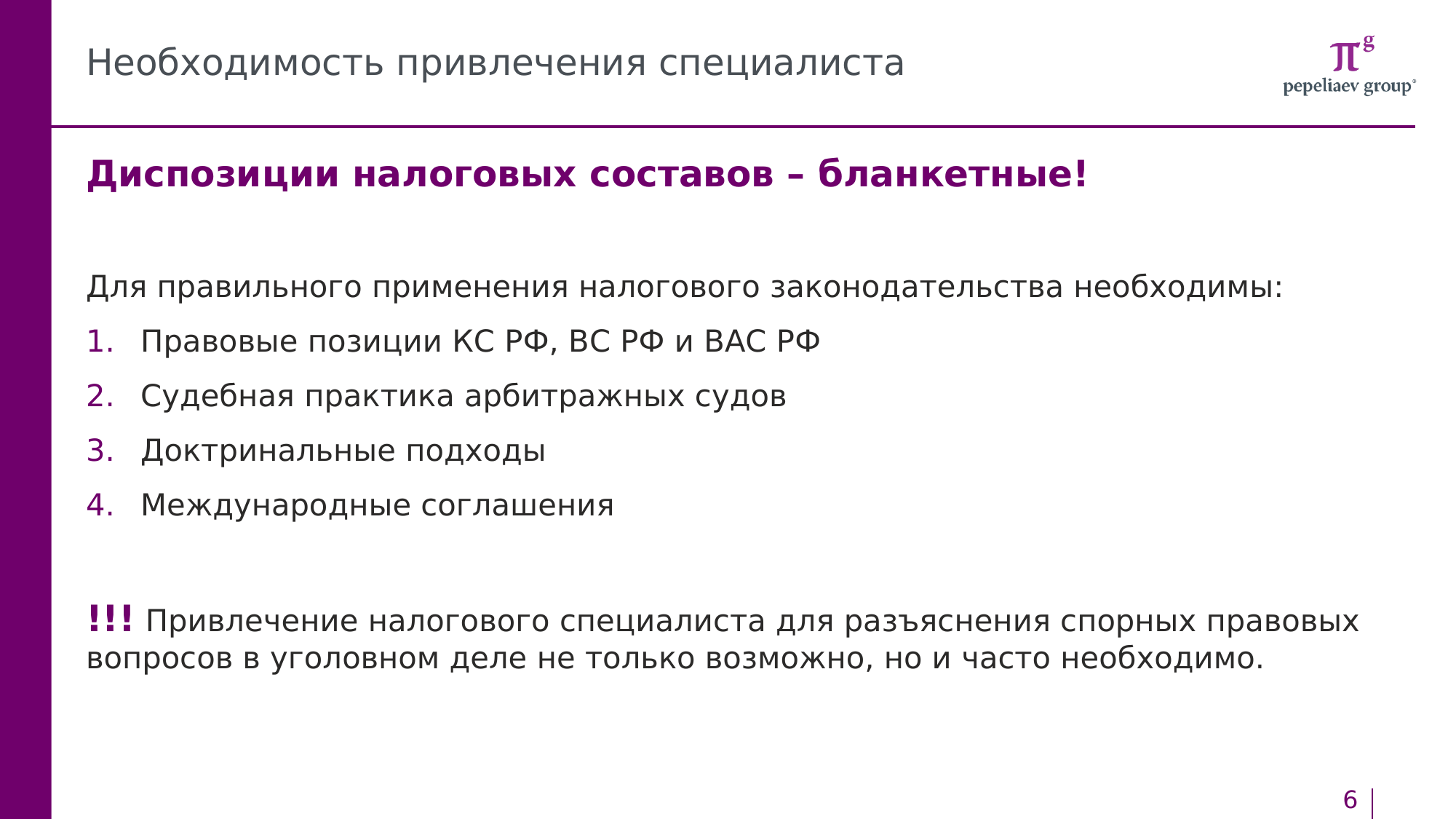

# Необходимость привлечения специалиста
Диспозиции налоговых составов – бланкетные!

Для правильного применения налогового законодательства необходимы:
Правовые позиции КС РФ, ВС РФ и ВАС РФ
Судебная практика арбитражных судов
Доктринальные подходы
Международные соглашения

!!! Привлечение налогового специалиста для разъяснения спорных правовых вопросов в уголовном деле не только возможно, но и часто необходимо.